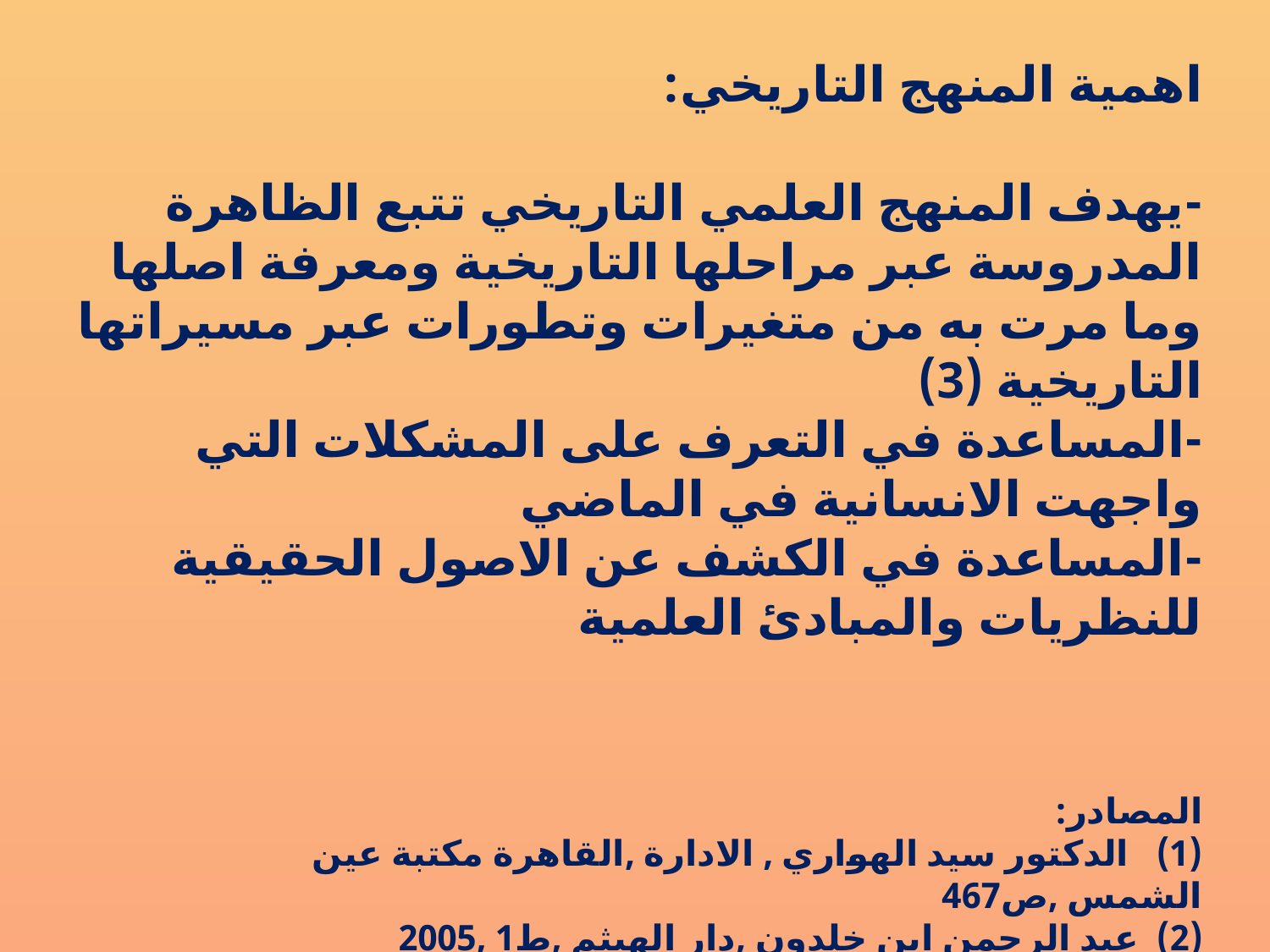

اهمية المنهج التاريخي:

-	يهدف المنهج العلمي التاريخي تتبع الظاهرة المدروسة عبر مراحلها التاريخية ومعرفة اصلها وما مرت به من متغيرات وتطورات عبر مسيراتها التاريخية (3)
-	المساعدة في التعرف على المشكلات التي واجهت الانسانية في الماضي
-	المساعدة في الكشف عن الاصول الحقيقية للنظريات والمبادئ العلمية

المصادر:
(1)   الدكتور سيد الهواري , الادارة ,القاهرة مكتبة عين الشمس ,ص467
عبد الرحمن ابن خلدون ,دار الهيثم ,ط1 ,2005
محاضرات في المنهج البحث وتحقيق المخطوطات؛ -د- أياد صالح السامرائي